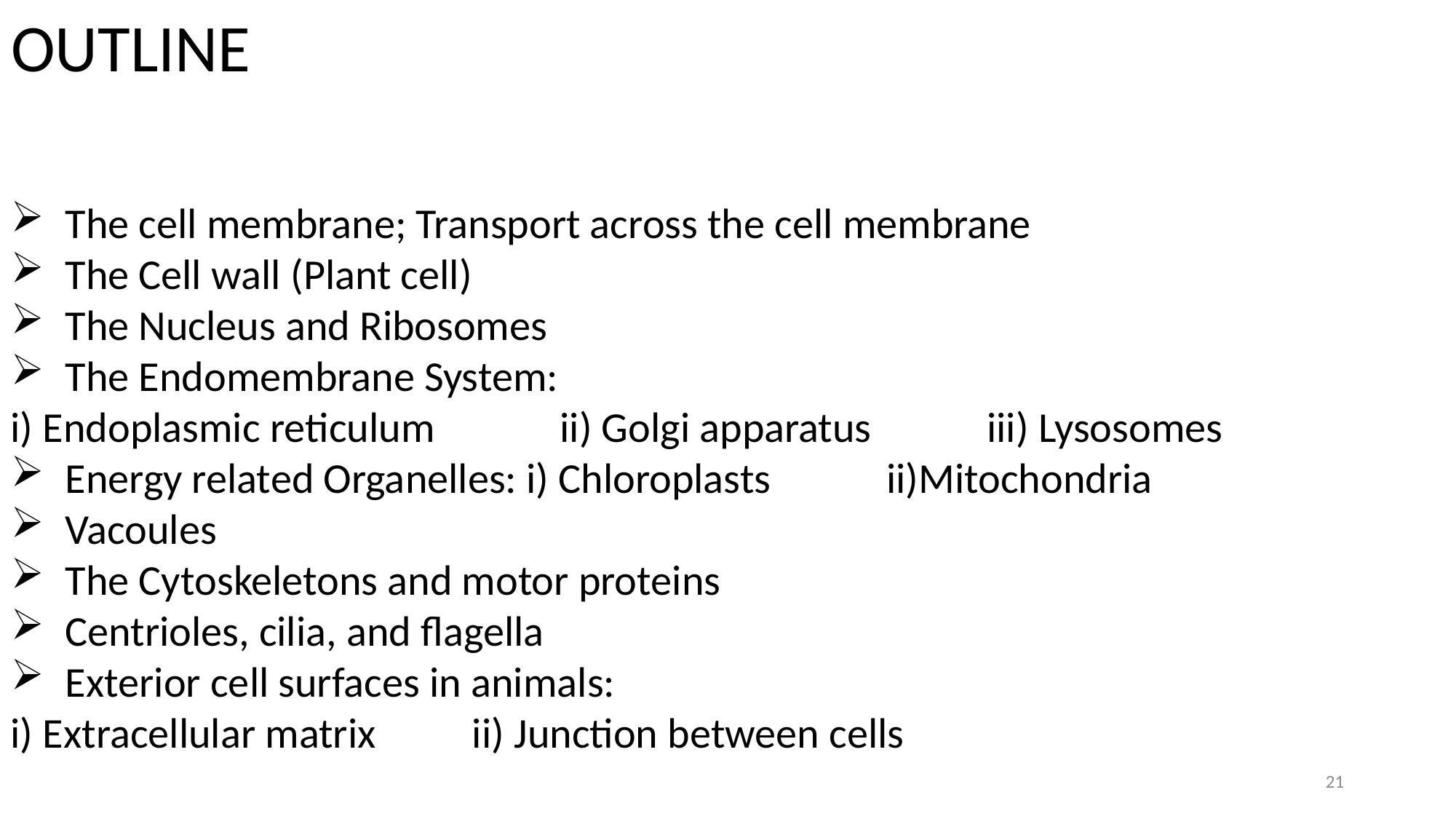

OUTLINE
The cell membrane; Transport across the cell membrane
The Cell wall (Plant cell)
The Nucleus and Ribosomes
The Endomembrane System:
i) Endoplasmic reticulum             ii) Golgi apparatus            iii) Lysosomes
Energy related Organelles: i) Chloroplasts            ii)Mitochondria
Vacoules
The Cytoskeletons and motor proteins
Centrioles, cilia, and flagella
Exterior cell surfaces in animals:
i) Extracellular matrix          ii) Junction between cells

21